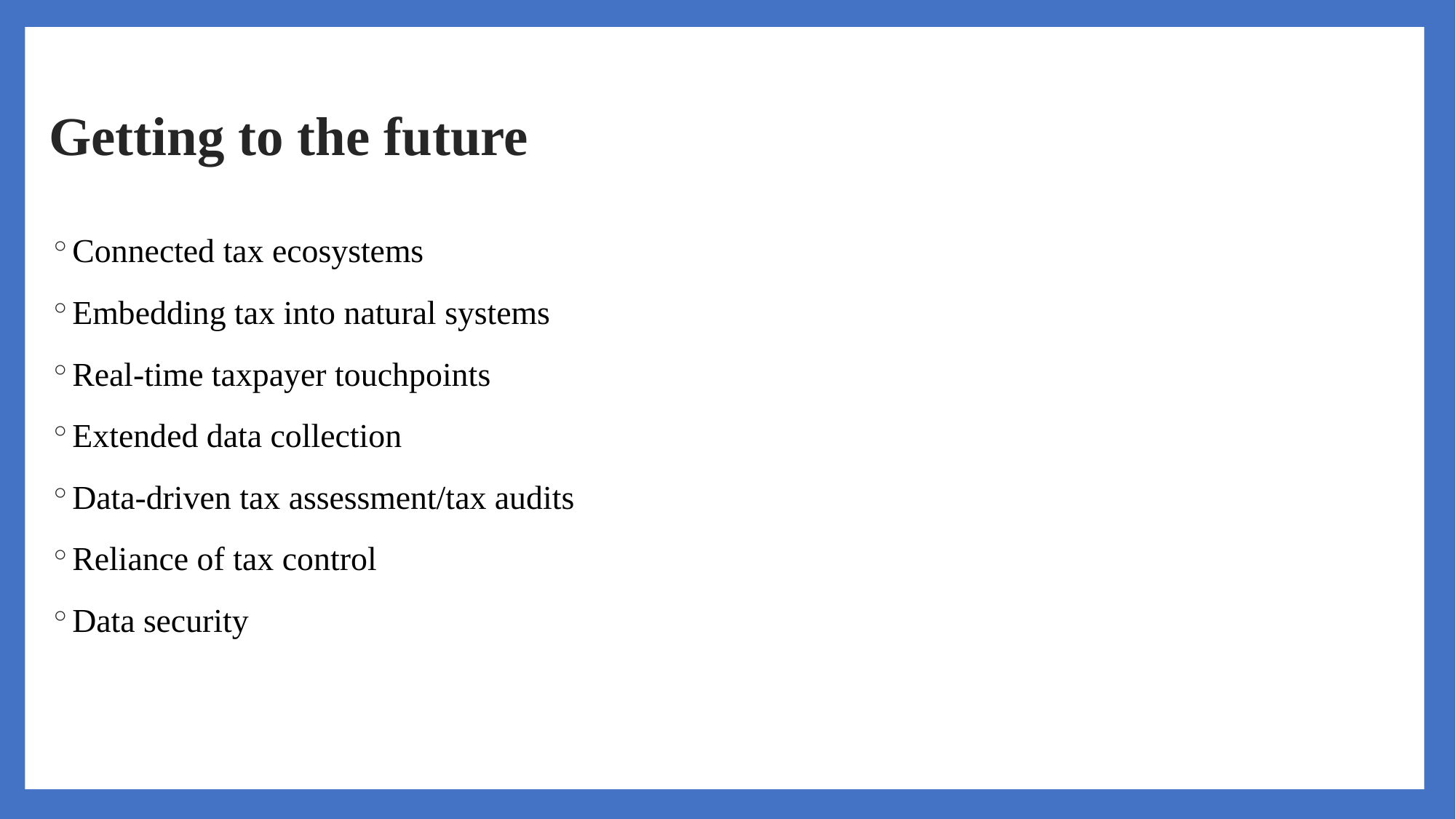

# Getting to the future
Connected tax ecosystems
Embedding tax into natural systems
Real-time taxpayer touchpoints
Extended data collection
Data-driven tax assessment/tax audits
Reliance of tax control
Data security